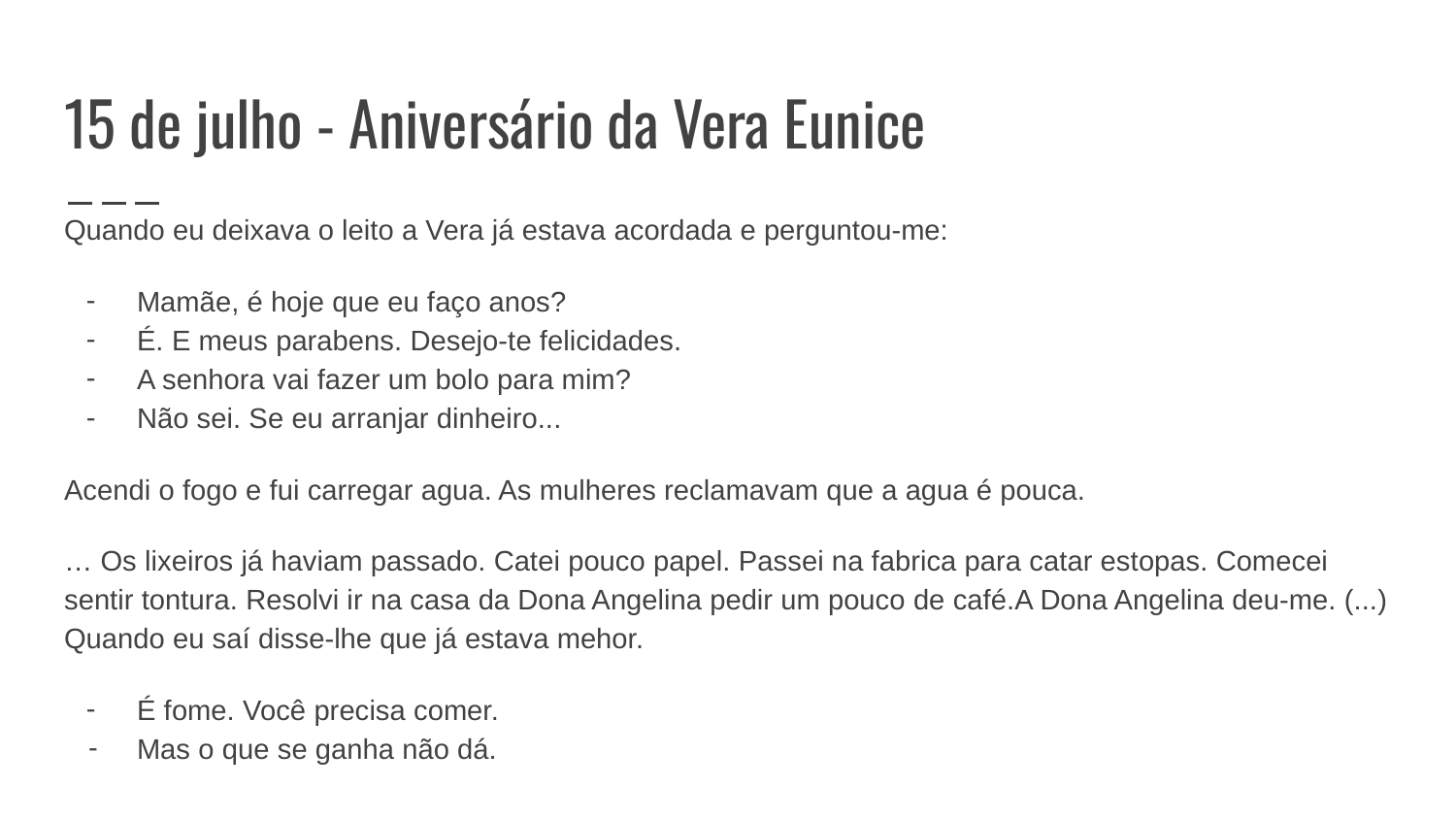

# 15 de julho - Aniversário da Vera Eunice
Quando eu deixava o leito a Vera já estava acordada e perguntou-me:
Mamãe, é hoje que eu faço anos?
É. E meus parabens. Desejo-te felicidades.
A senhora vai fazer um bolo para mim?
Não sei. Se eu arranjar dinheiro...
Acendi o fogo e fui carregar agua. As mulheres reclamavam que a agua é pouca.
… Os lixeiros já haviam passado. Catei pouco papel. Passei na fabrica para catar estopas. Comecei sentir tontura. Resolvi ir na casa da Dona Angelina pedir um pouco de café.A Dona Angelina deu-me. (...) Quando eu saí disse-lhe que já estava mehor.
É fome. Você precisa comer.
Mas o que se ganha não dá.